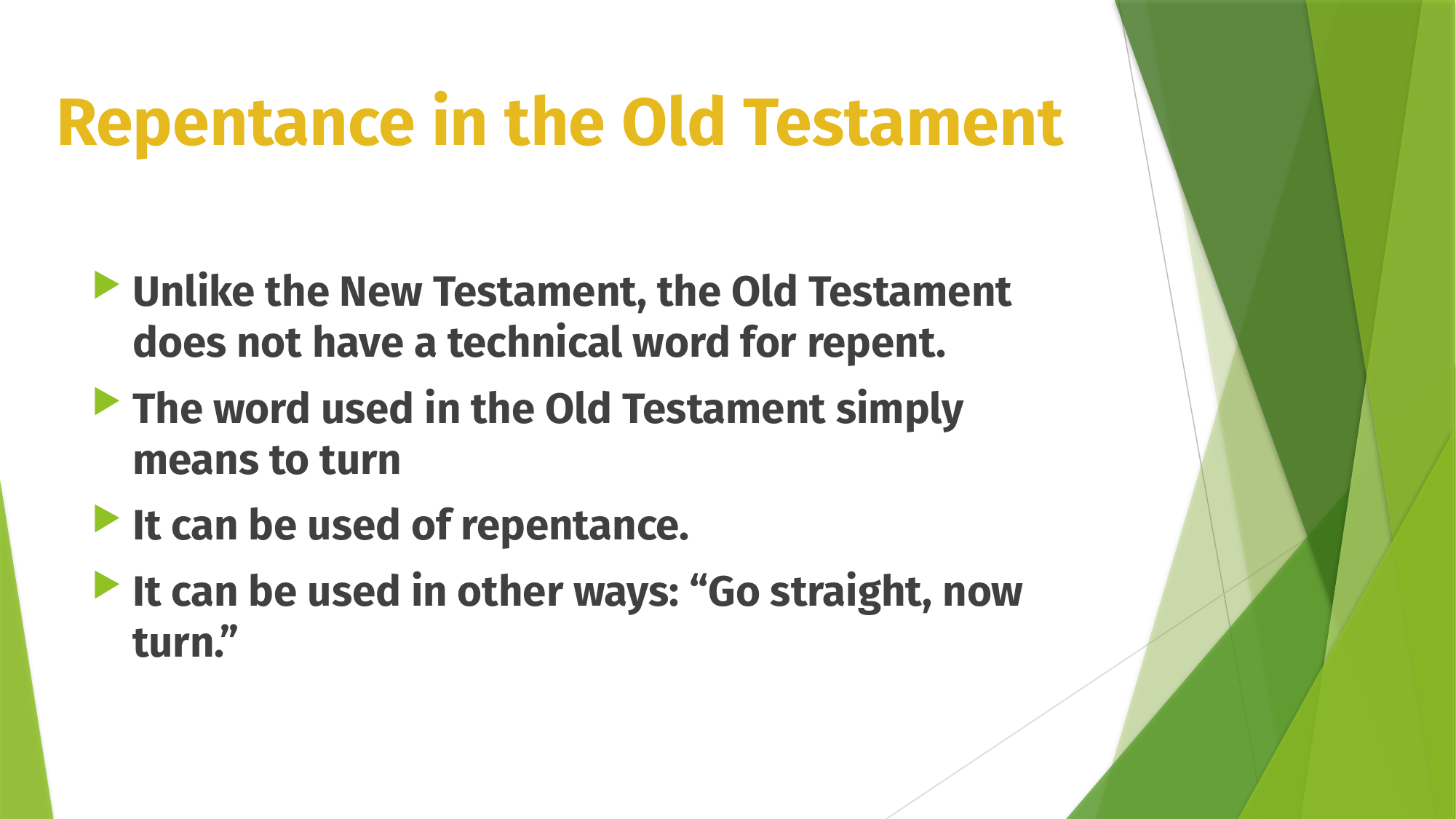

# Repentance in the Old Testament
Unlike the New Testament, the Old Testament does not have a technical word for repent.
The word used in the Old Testament simply means to turn
It can be used of repentance.
It can be used in other ways: “Go straight, now turn.”